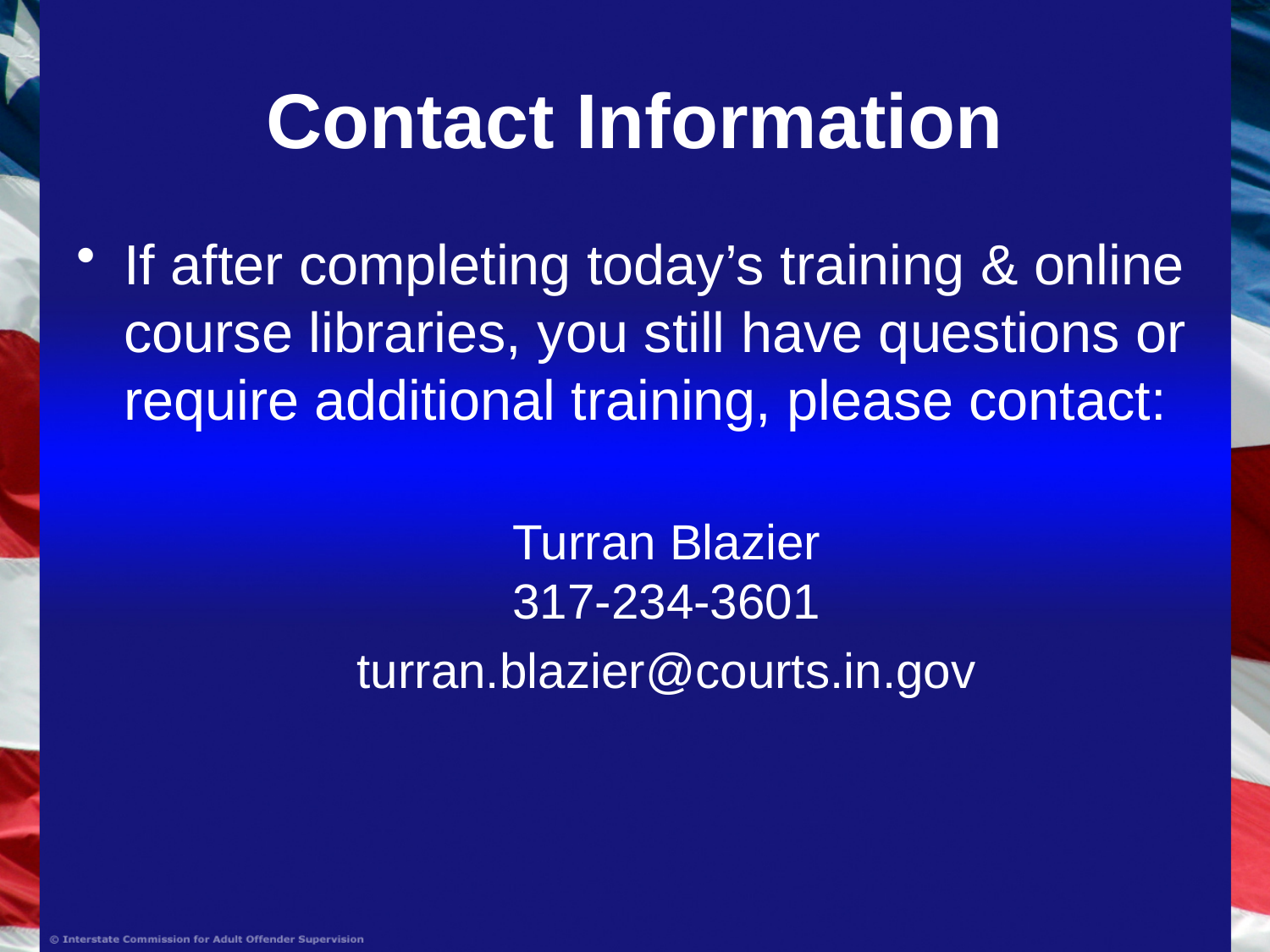

# Contact Information
If after completing today’s training & online course libraries, you still have questions or require additional training, please contact:

Turran Blazier
317-234-3601
turran.blazier@courts.in.gov